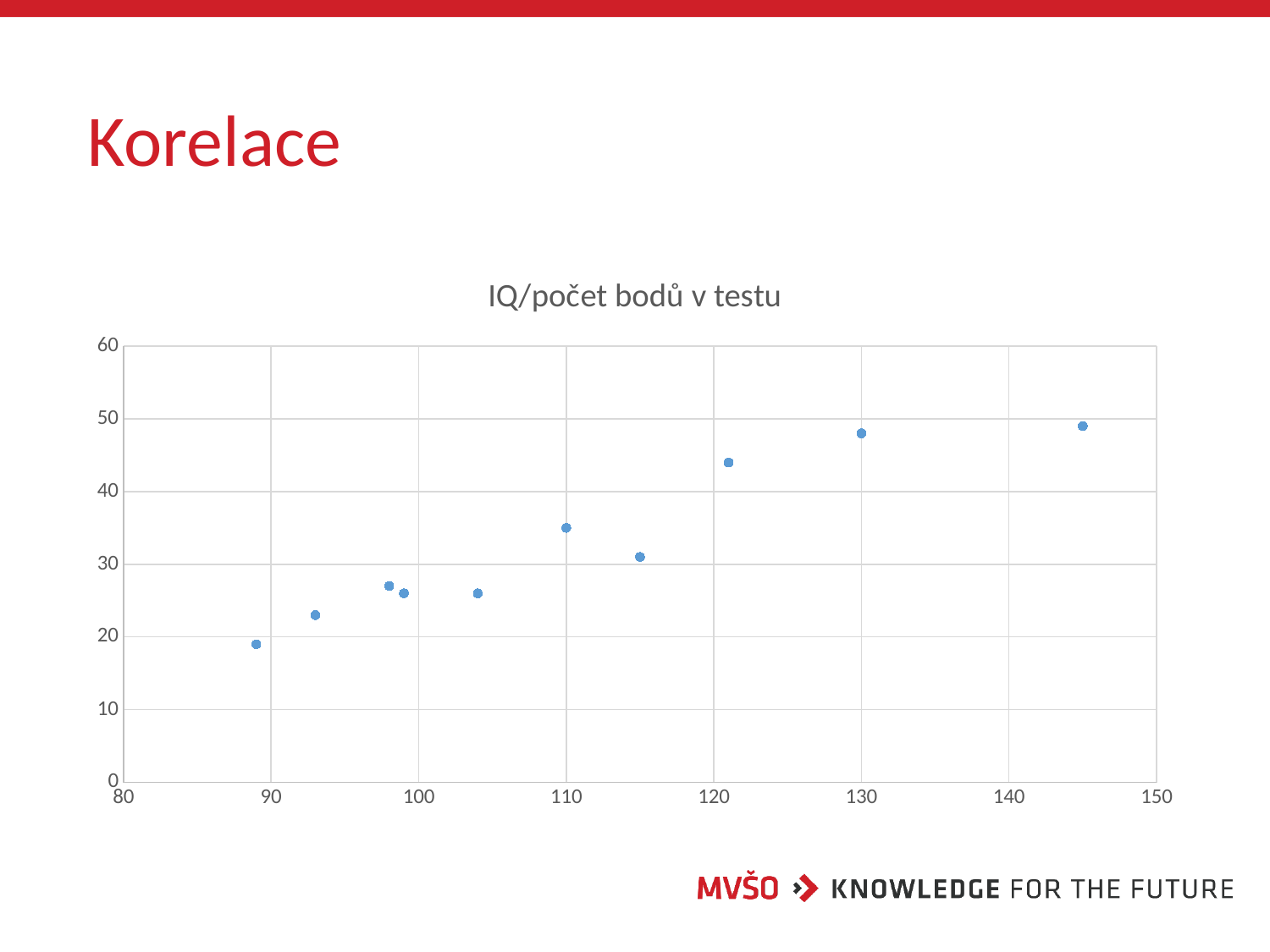

# Korelace

### Chart: IQ/počet bodů v testu

| Category | Hodnoty osy Y |
|---|---|